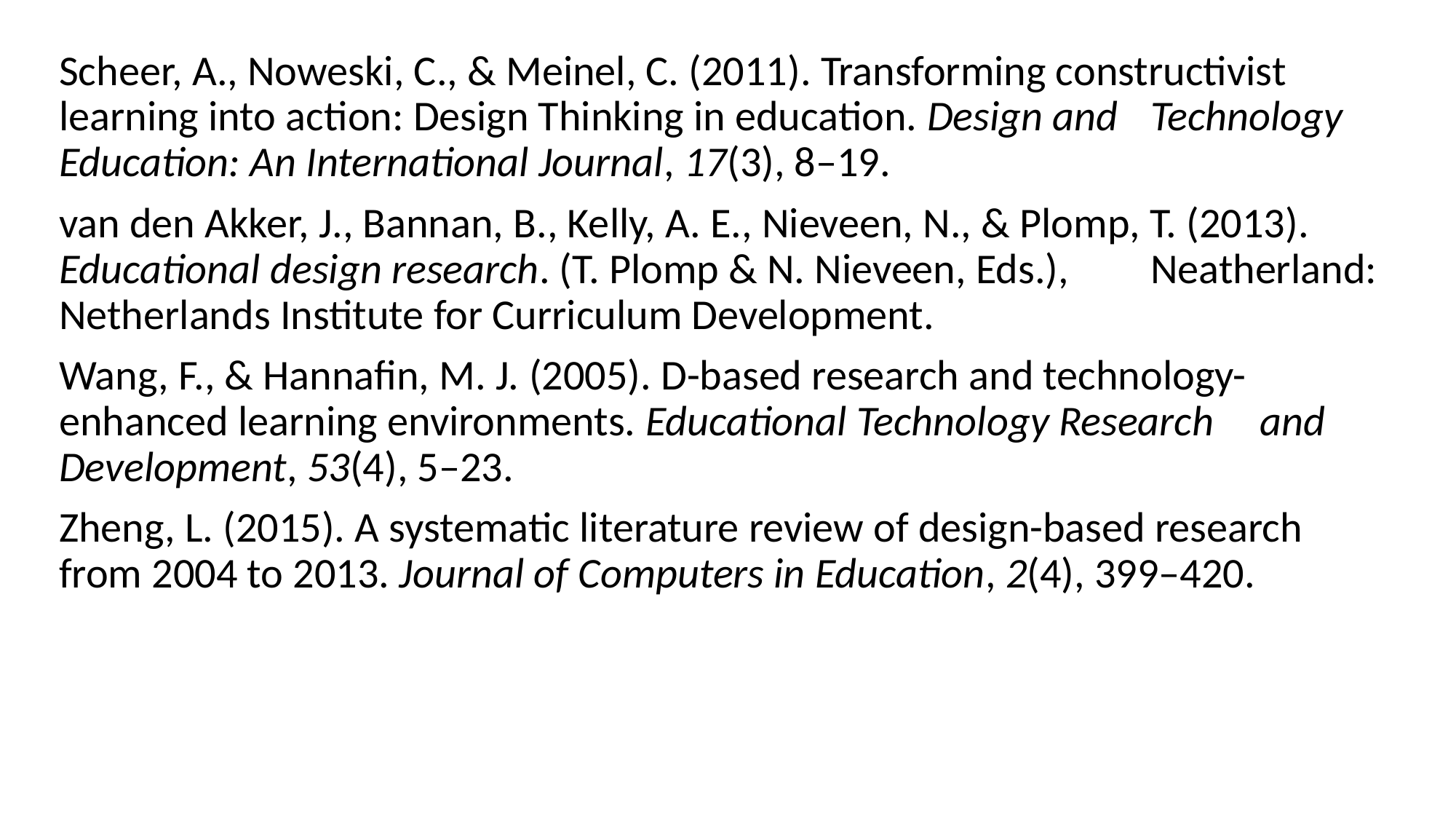

Scheer, A., Noweski, C., & Meinel, C. (2011). Transforming constructivist 	learning into action: Design Thinking in education. Design and 	Technology Education: An International Journal, 17(3), 8–19.
van den Akker, J., Bannan, B., Kelly, A. E., Nieveen, N., & Plomp, T. (2013). 	Educational design research. (T. Plomp & N. Nieveen, Eds.), 	Neatherland: Netherlands Institute for Curriculum Development.
Wang, F., & Hannafin, M. J. (2005). D-based research and technology-	enhanced learning environments. Educational Technology Research 	and Development, 53(4), 5–23.
Zheng, L. (2015). A systematic literature review of design-based research 	from 2004 to 2013. Journal of Computers in Education, 2(4), 399–420.